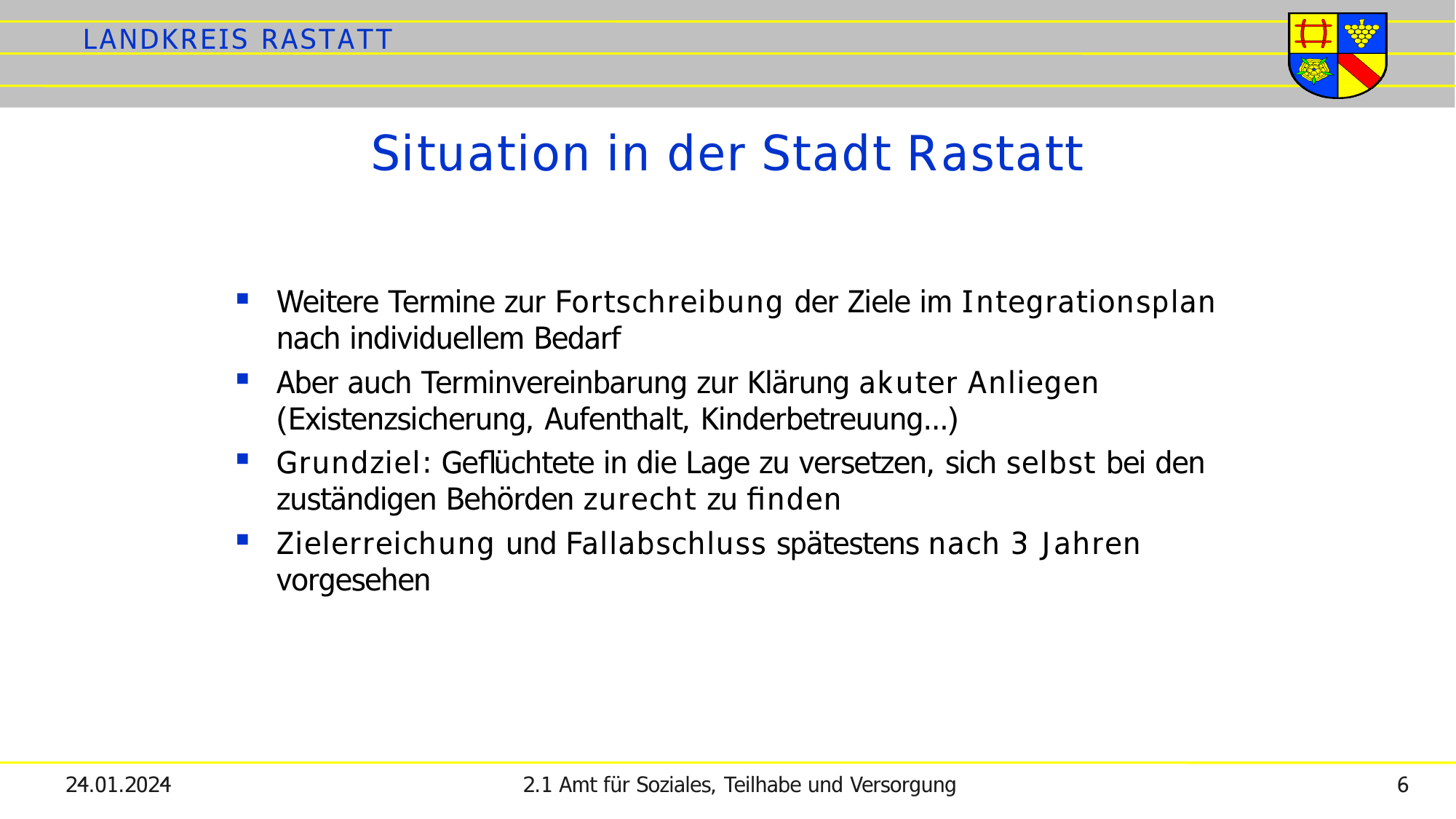

# Situation in der Stadt Rastatt
Weitere Termine zur Fortschreibung der Ziele im Integrationsplan nach individuellem Bedarf
Aber auch Terminvereinbarung zur Klärung akuter Anliegen (Existenzsicherung, Aufenthalt, Kinderbetreuung…)
Grundziel: Geflüchtete in die Lage zu versetzen, sich selbst bei den zuständigen Behörden zurecht zu finden
Zielerreichung und Fallabschluss spätestens nach 3 Jahren vorgesehen

24.01.2024
6
2.1 Amt für Soziales, Teilhabe und Versorgung